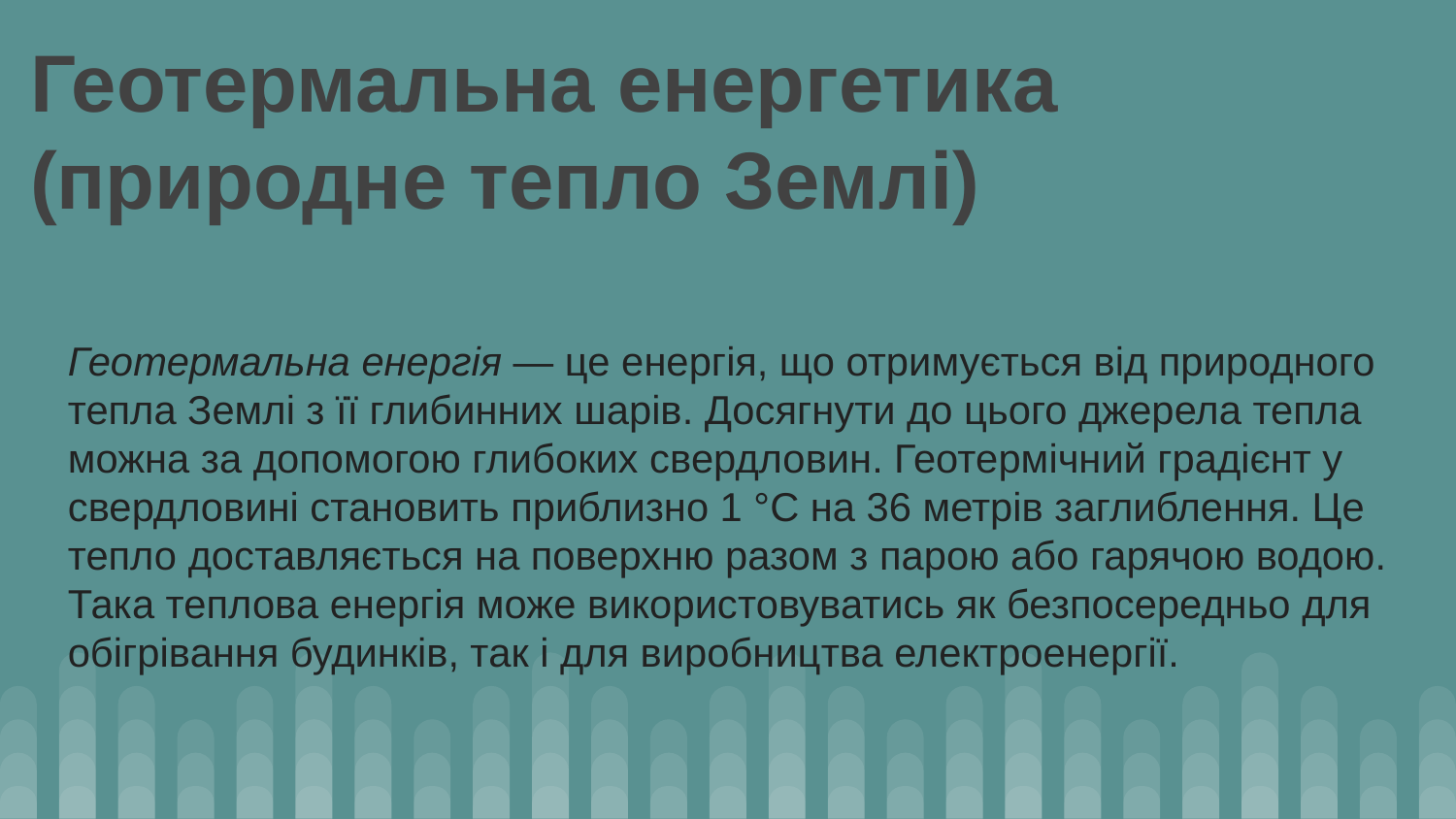

Геотермальна енергетика (природне тепло Землі)
Геотермальна енергія — це енергія, що отримується від природного тепла Землі з її глибинних шарів. Досягнути до цього джерела тепла можна за допомогою глибоких свердловин. Геотермічний градієнт у свердловині становить приблизно 1 °C на 36 метрів заглиблення. Це тепло доставляється на поверхню разом з парою або гарячою водою. Така теплова енергія може використовуватись як безпосередньо для обігрівання будинків, так і для виробництва електроенергії.